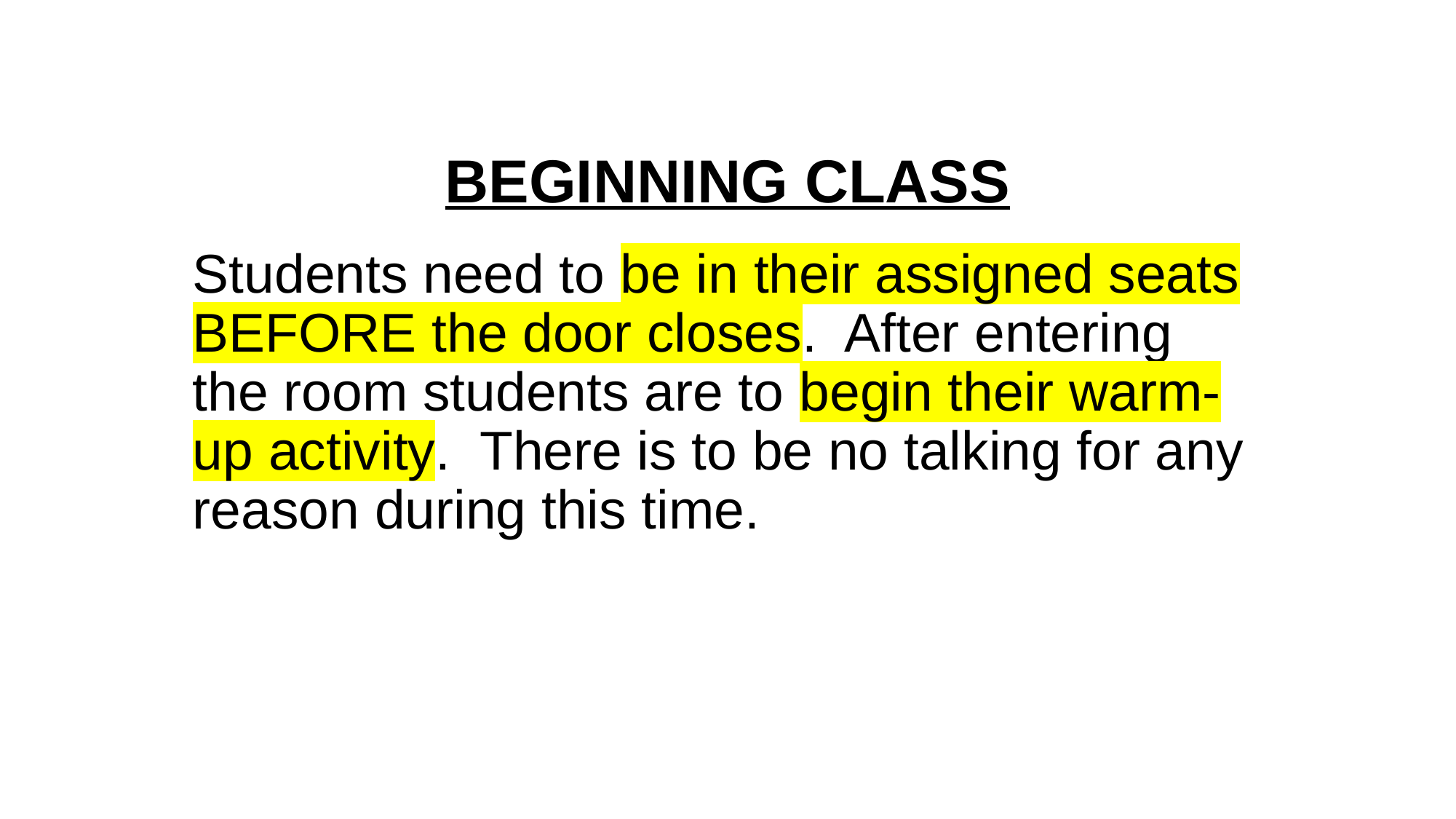

# BEGINNING CLASS
Students need to be in their assigned seats BEFORE the door closes.  After entering the room students are to begin their warm-up activity.  There is to be no talking for any reason during this time.